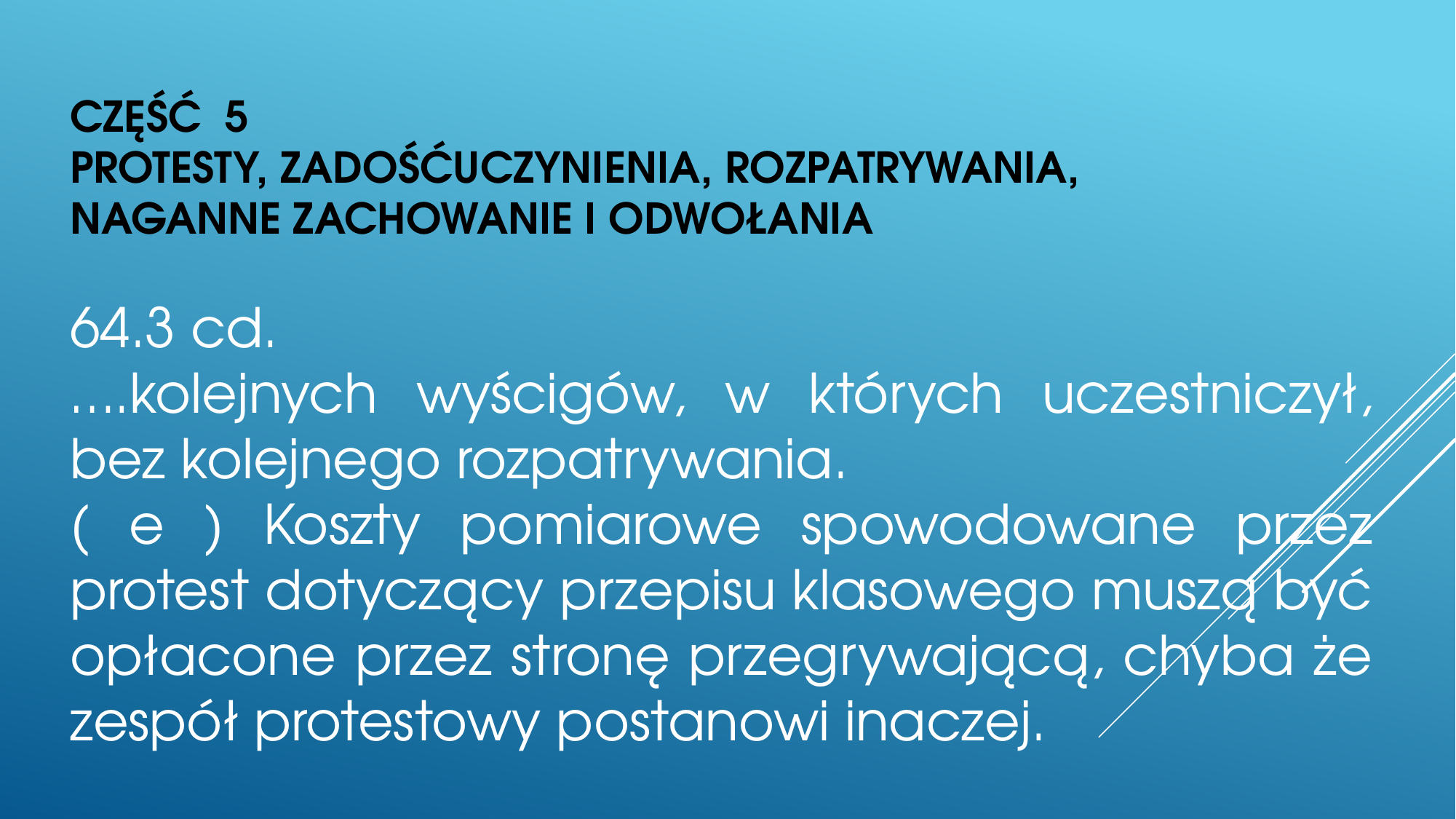

CZĘŚĆ  5
PROTESTY, ZADOŚĆUCZYNIENIA, ROZPATRYWANIA,
NAGANNE ZACHOWANIE I ODWOŁANIA

64.3 cd.
….kolejnych wyścigów, w których uczestniczył, bez kolejnego rozpatrywania.
( e ) Koszty pomiarowe spowodowane przez protest dotyczący przepisu klasowego muszą być opłacone przez stronę przegrywającą, chyba że zespół protestowy postanowi inaczej.